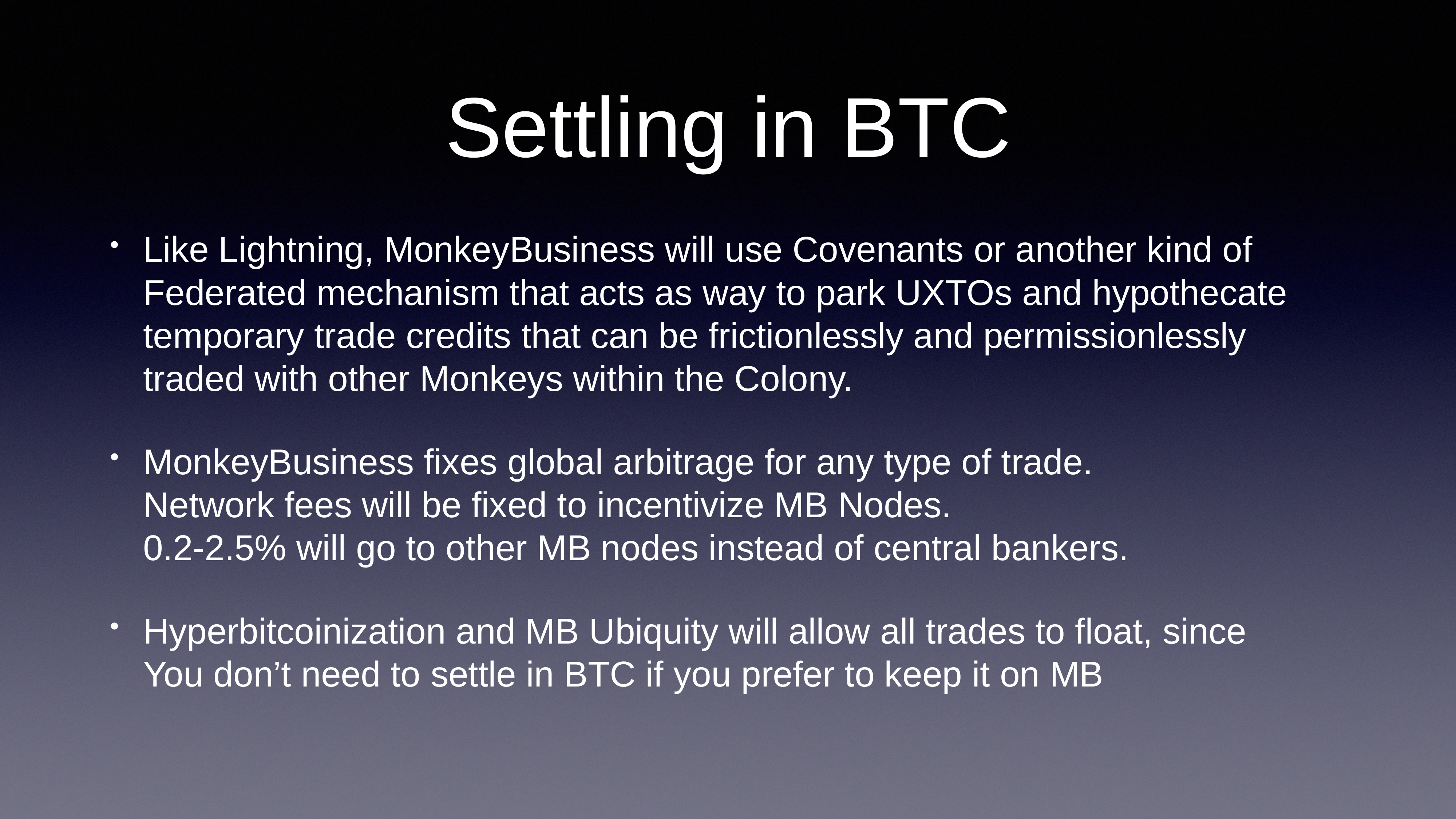

# Settling in BTC
Like Lightning, MonkeyBusiness will use Covenants or another kind of Federated mechanism that acts as way to park UXTOs and hypothecate temporary trade credits that can be frictionlessly and permissionlessly traded with other Monkeys within the Colony.
MonkeyBusiness fixes global arbitrage for any type of trade.
Network fees will be fixed to incentivize MB Nodes.
0.2-2.5% will go to other MB nodes instead of central bankers.
Hyperbitcoinization and MB Ubiquity will allow all trades to float, since
You don’t need to settle in BTC if you prefer to keep it on MB